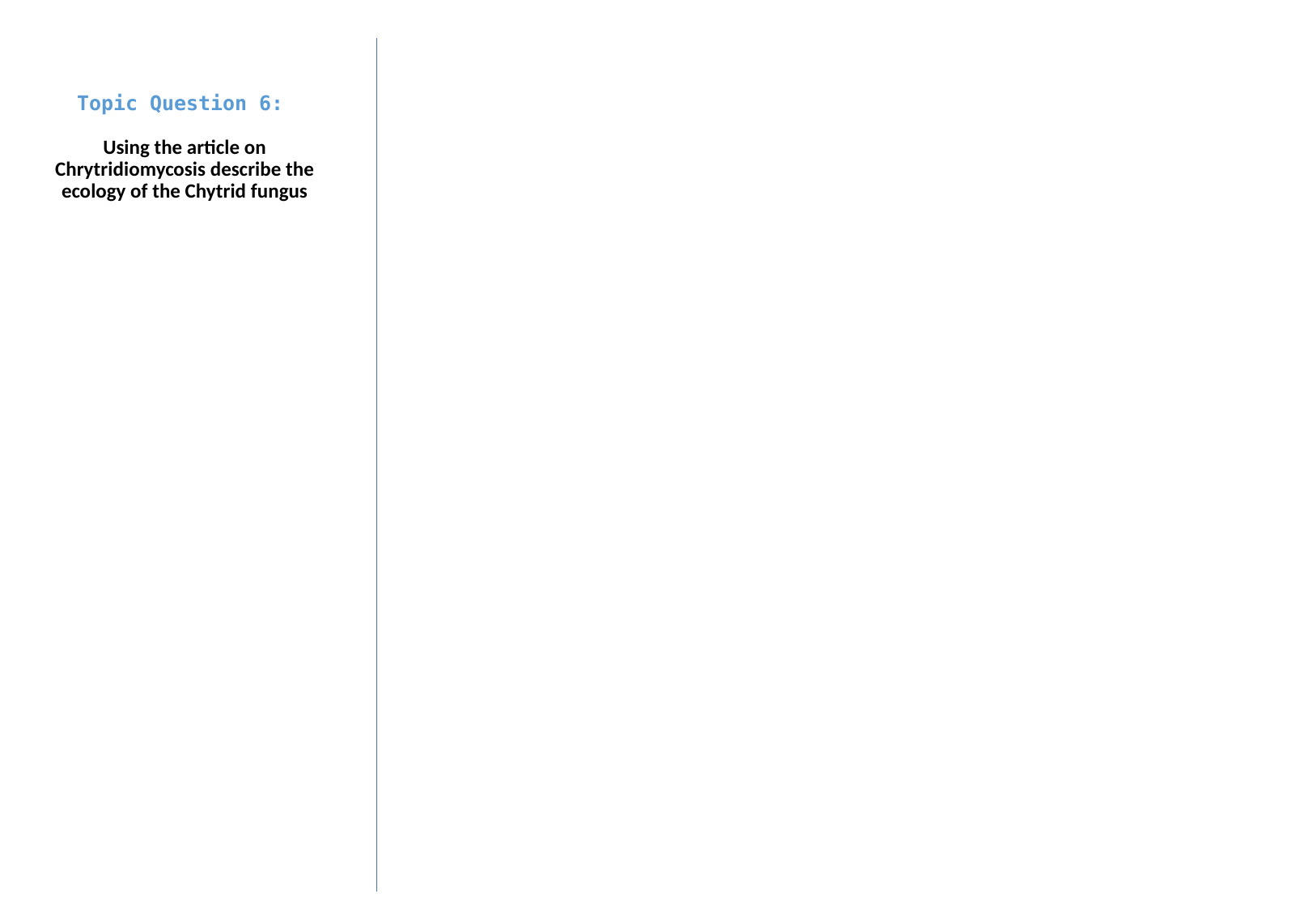

Topic Question 6:

Using the article on Chrytridiomycosis describe the ecology of the Chytrid fungus